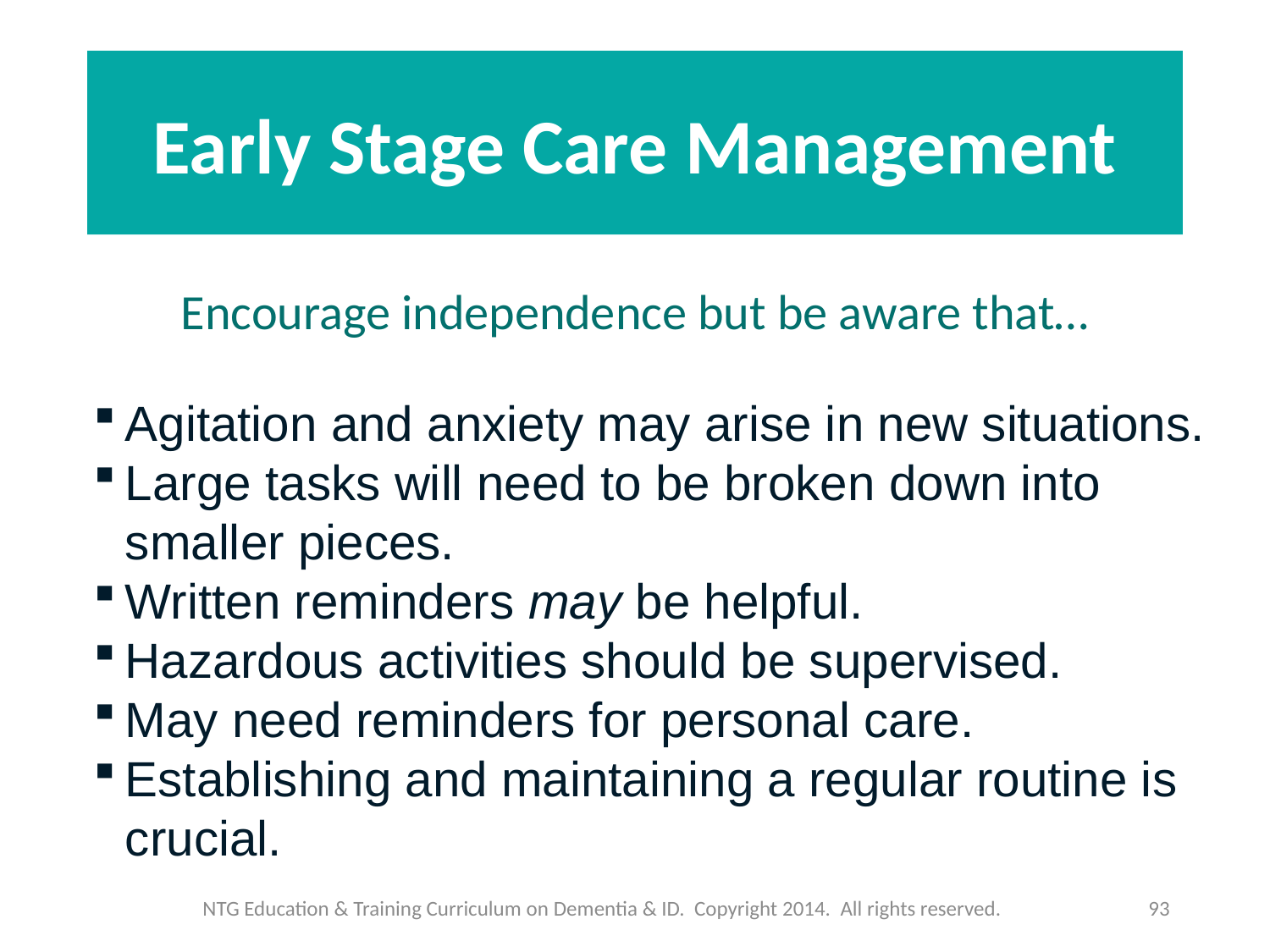

Early Stage Care Management
Encourage independence but be aware that…

Agitation and anxiety may arise in new situations.
Large tasks will need to be broken down into smaller pieces.
Written reminders may be helpful.
Hazardous activities should be supervised.
May need reminders for personal care.
Establishing and maintaining a regular routine is crucial.

NTG Education & Training Curriculum on Dementia & ID.  Copyright 2014.  All rights reserved.
93